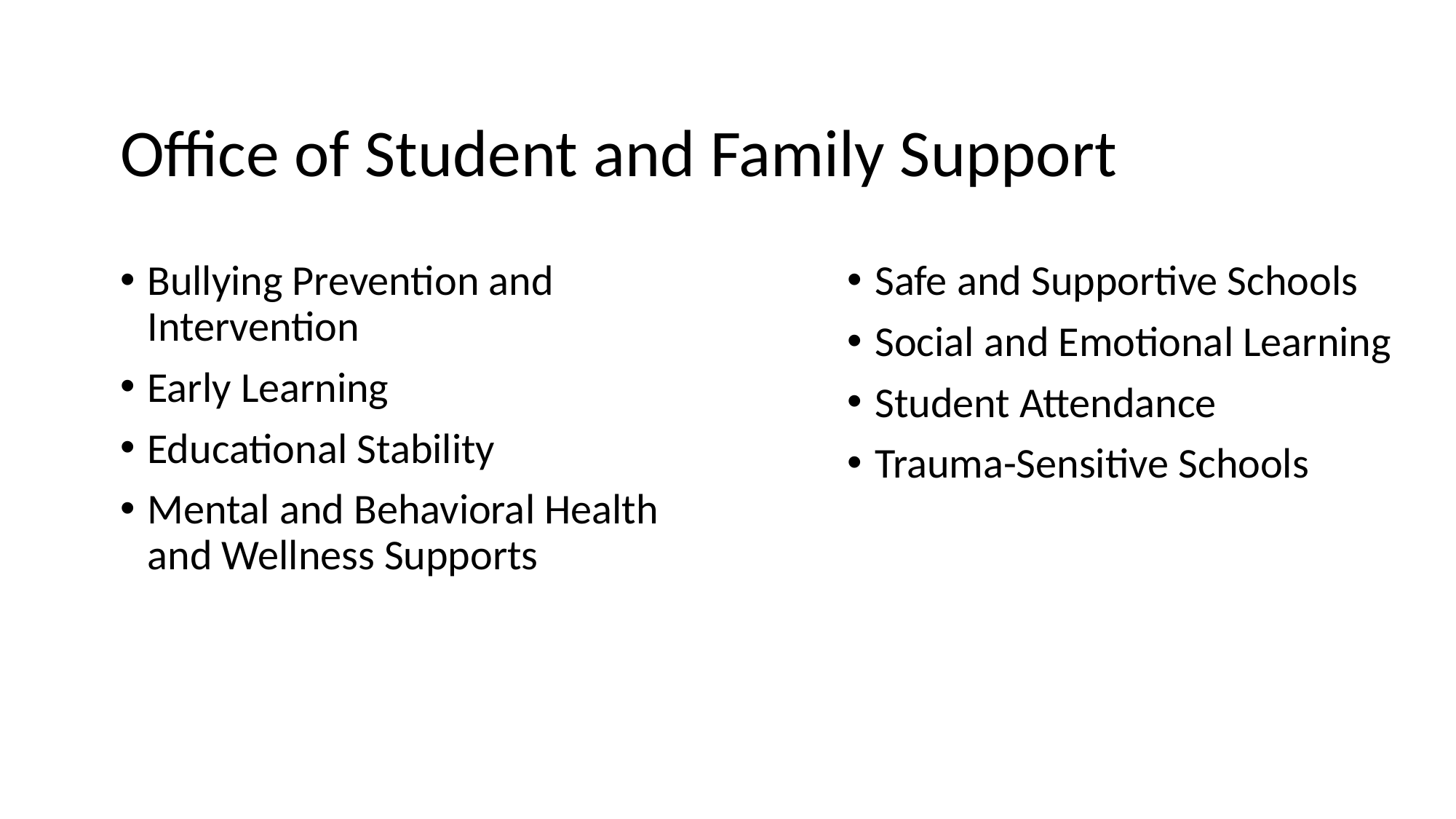

Office of Student and Family Support
Bullying Prevention and Intervention
Early Learning
Educational Stability
Mental and Behavioral Health and Wellness Supports
Safe and Supportive Schools
Social and Emotional Learning
Student Attendance
Trauma-Sensitive Schools